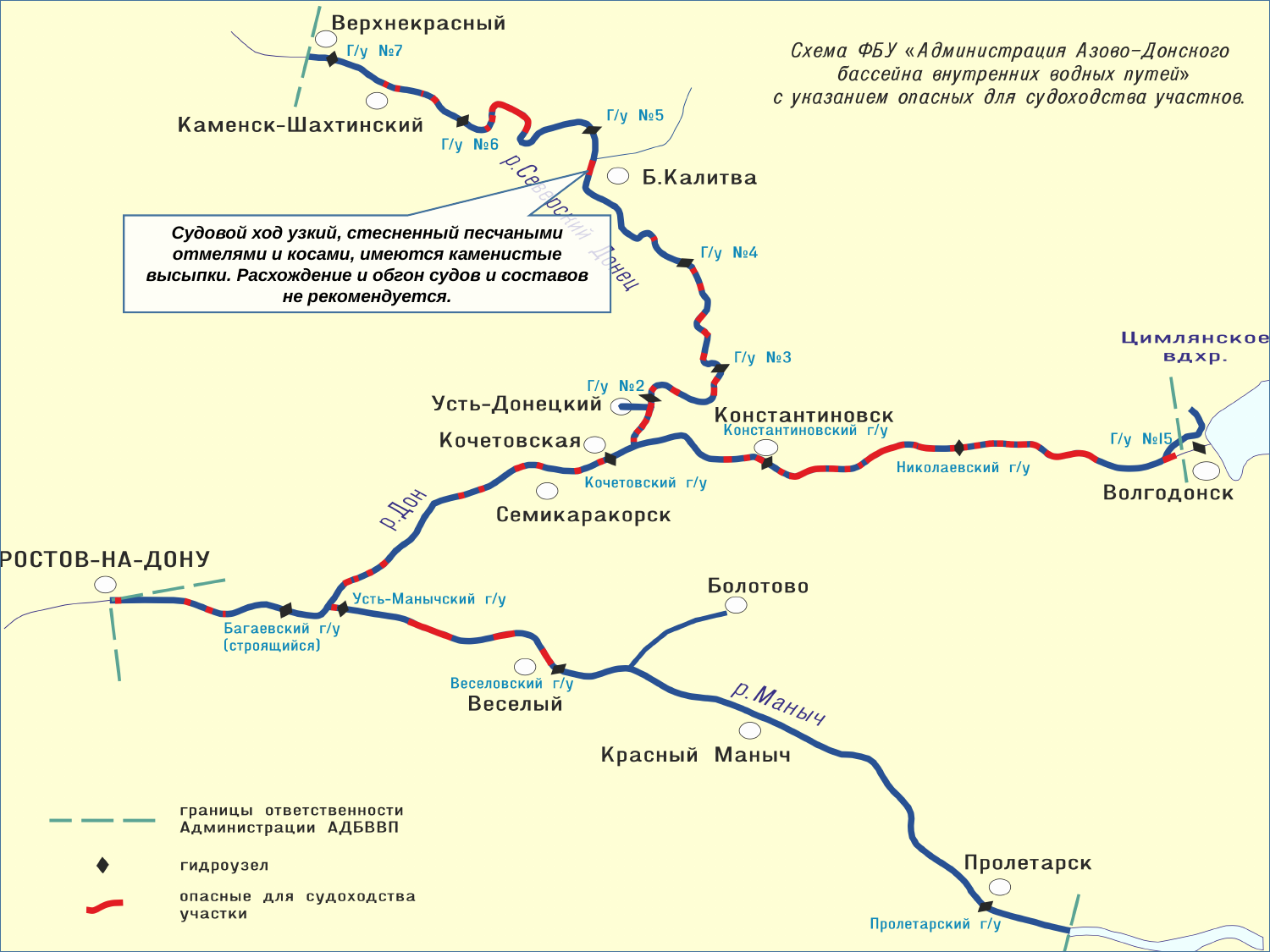

Судовой ход узкий, стесненный песчаными отмелями и косами, имеются каменистые высыпки. Расхождение и обгон судов и составов не рекомендуется.